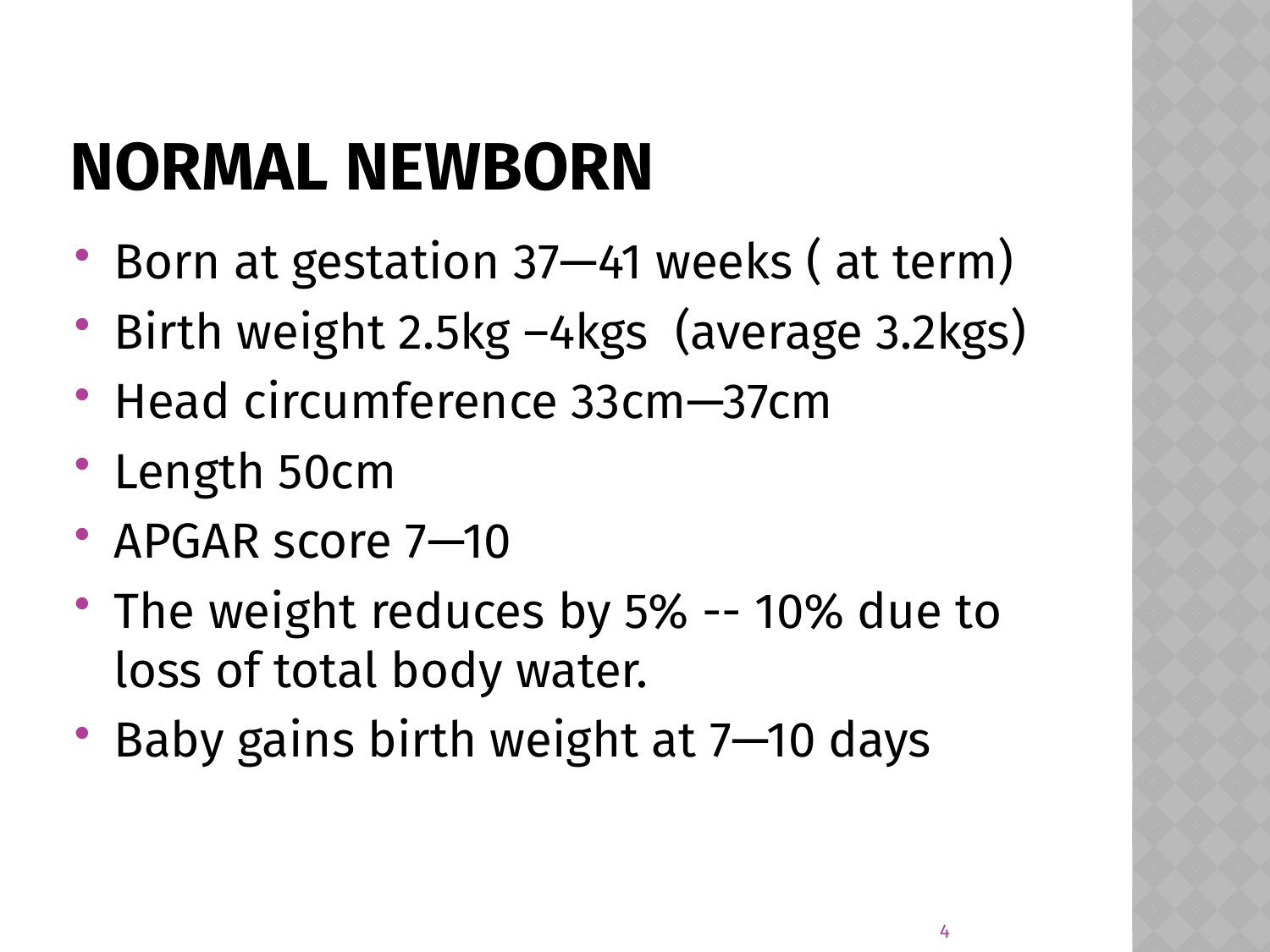

# Normal newborn
Born at gestation 37—41 weeks ( at term)
Birth weight 2.5kg –4kgs  (average 3.2kgs)
Head circumference 33cm—37cm
Length 50cm
APGAR score 7—10
The weight reduces by 5% -- 10% due to loss of total body water.
Baby gains birth weight at 7—10 days
4